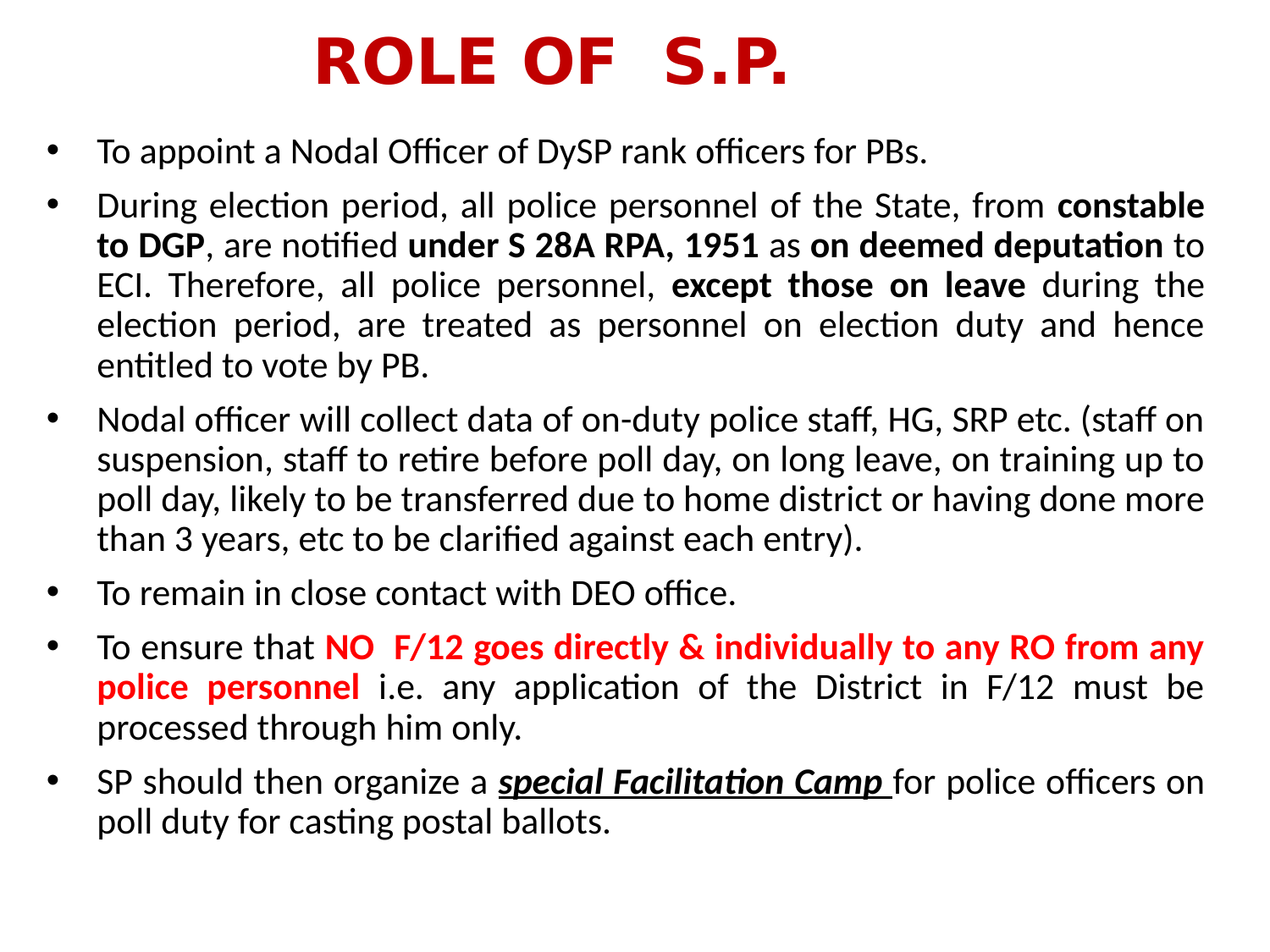

# ROLE OF  S.P.
To appoint a Nodal Officer of DySP rank officers for PBs.
During election period, all police personnel of the State, from constable to DGP, are notified under S 28A RPA, 1951 as on deemed deputation to ECI. Therefore, all police personnel, except those on leave during the election period, are treated as personnel on election duty and hence entitled to vote by PB.
Nodal officer will collect data of on-duty police staff, HG, SRP etc. (staff on suspension, staff to retire before poll day, on long leave, on training up to poll day, likely to be transferred due to home district or having done more than 3 years, etc to be clarified against each entry).
To remain in close contact with DEO office.
To ensure that NO  F/12 goes directly & individually to any RO from any police personnel i.e. any application of the District in F/12 must be processed through him only.
SP should then organize a special Facilitation Camp for police officers on poll duty for casting postal ballots.